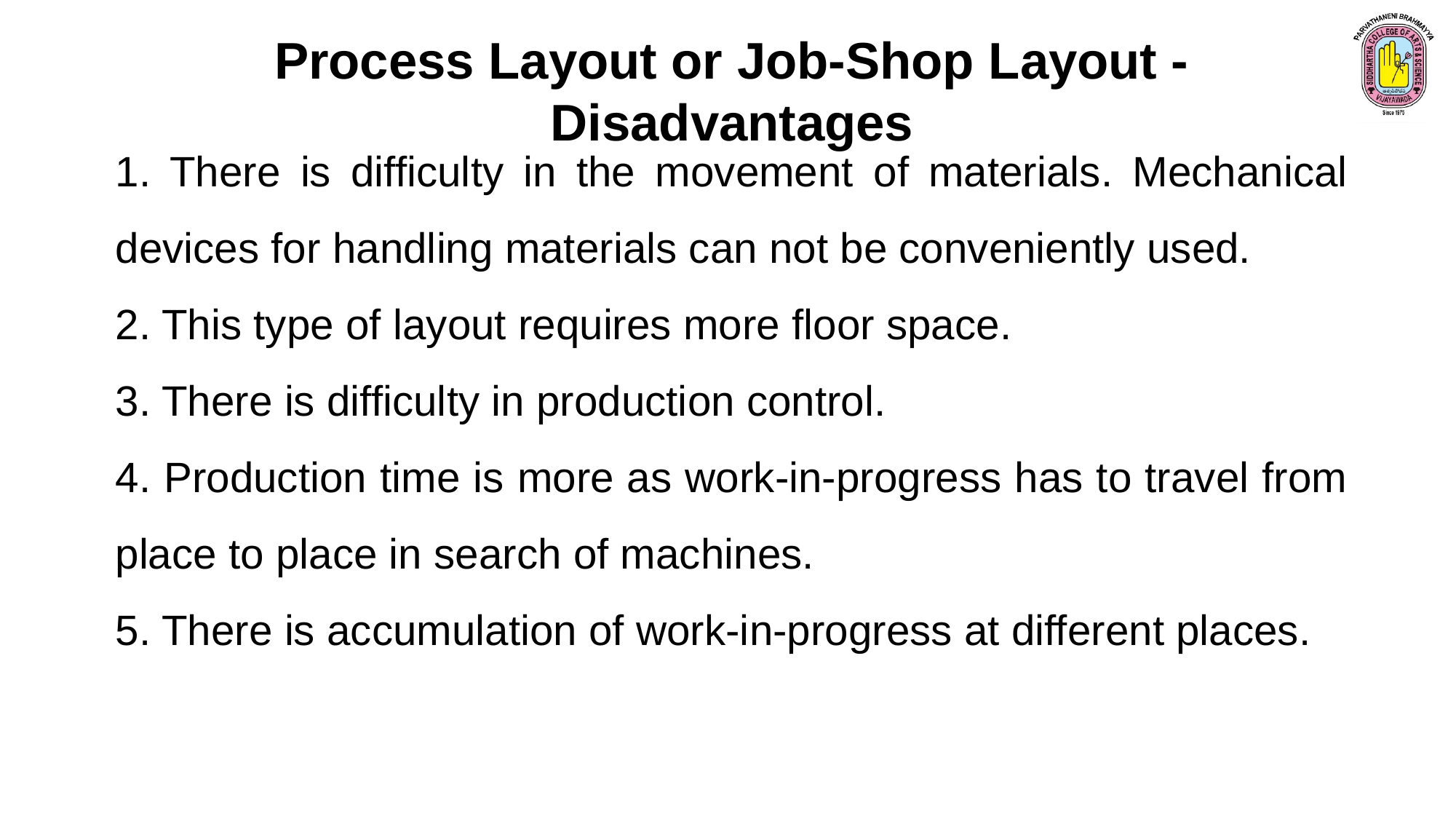

Process Layout or Job-Shop Layout - Disadvantages
1. There is difficulty in the movement of materials. Mechanical devices for handling materials can not be conveniently used.
2. This type of layout requires more floor space.
3. There is difficulty in production control.
4. Production time is more as work-in-progress has to travel from place to place in search of machines.
5. There is accumulation of work-in-progress at different places.